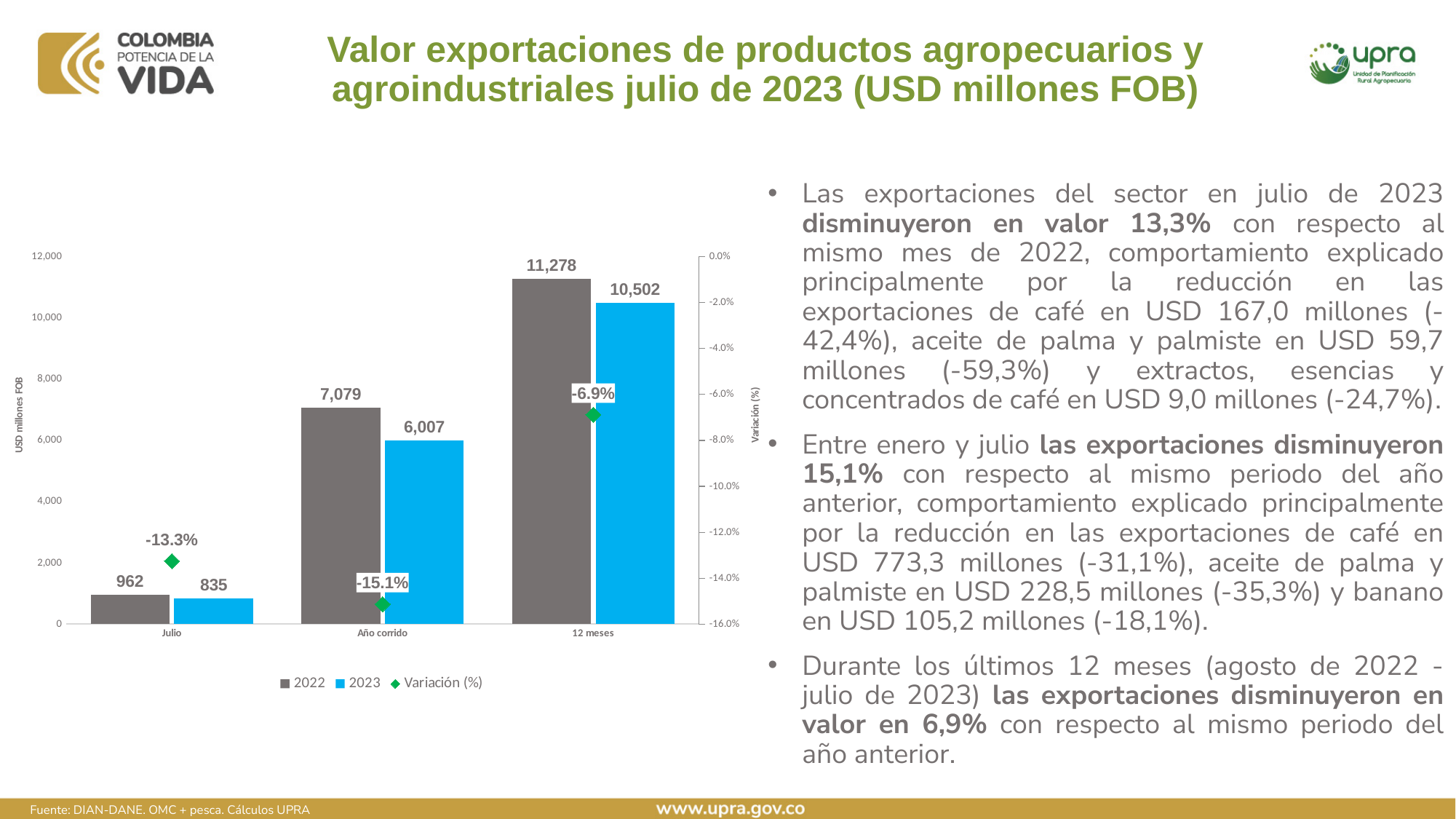

# Valor exportaciones de productos agropecuarios y agroindustriales julio de 2023 (USD millones FOB)
Las exportaciones del sector en julio de 2023 disminuyeron en valor 13,3% con respecto al mismo mes de 2022, comportamiento explicado principalmente por la reducción en las exportaciones de café en USD 167,0 millones (-42,4%), aceite de palma y palmiste en USD 59,7 millones (-59,3%) y extractos, esencias y concentrados de café en USD 9,0 millones (-24,7%).
Entre enero y julio las exportaciones disminuyeron 15,1% con respecto al mismo periodo del año anterior, comportamiento explicado principalmente por la reducción en las exportaciones de café en USD 773,3 millones (-31,1%), aceite de palma y palmiste en USD 228,5 millones (-35,3%) y banano en USD 105,2 millones (-18,1%).
Durante los últimos 12 meses (agosto de 2022 - julio de 2023) las exportaciones disminuyeron en valor en 6,9% con respecto al mismo periodo del año anterior.

### Chart

| Category | 2022 | 2023 | Variación (%) |
|---|---|---|---|
| Julio | 962.2867005600002 | 834.7113845100004 | -0.13257516286545135 |
| Año corrido | 7078.638302650001 | 6007.289228450001 | -0.15134959979505136 |
| 12 meses | 11278.295640259996 | 10502.431359749999 | -0.06879268865238852 |
Fuente: DIAN-DANE. OMC + pesca. Cálculos UPRA